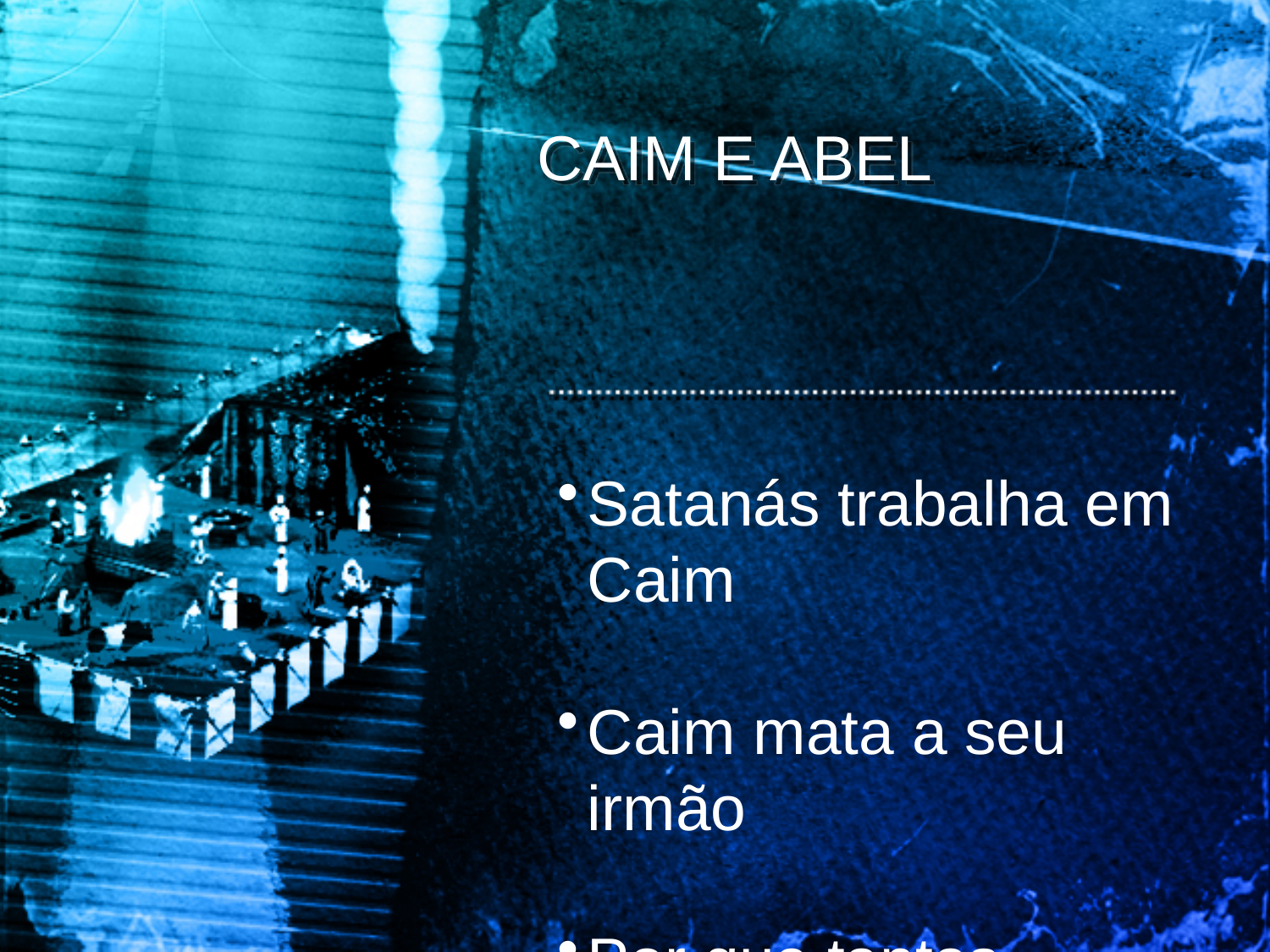

CAIM E ABEL
Satanás trabalha em Caim

Caim mata a seu irmão

Por que tantas religiões?